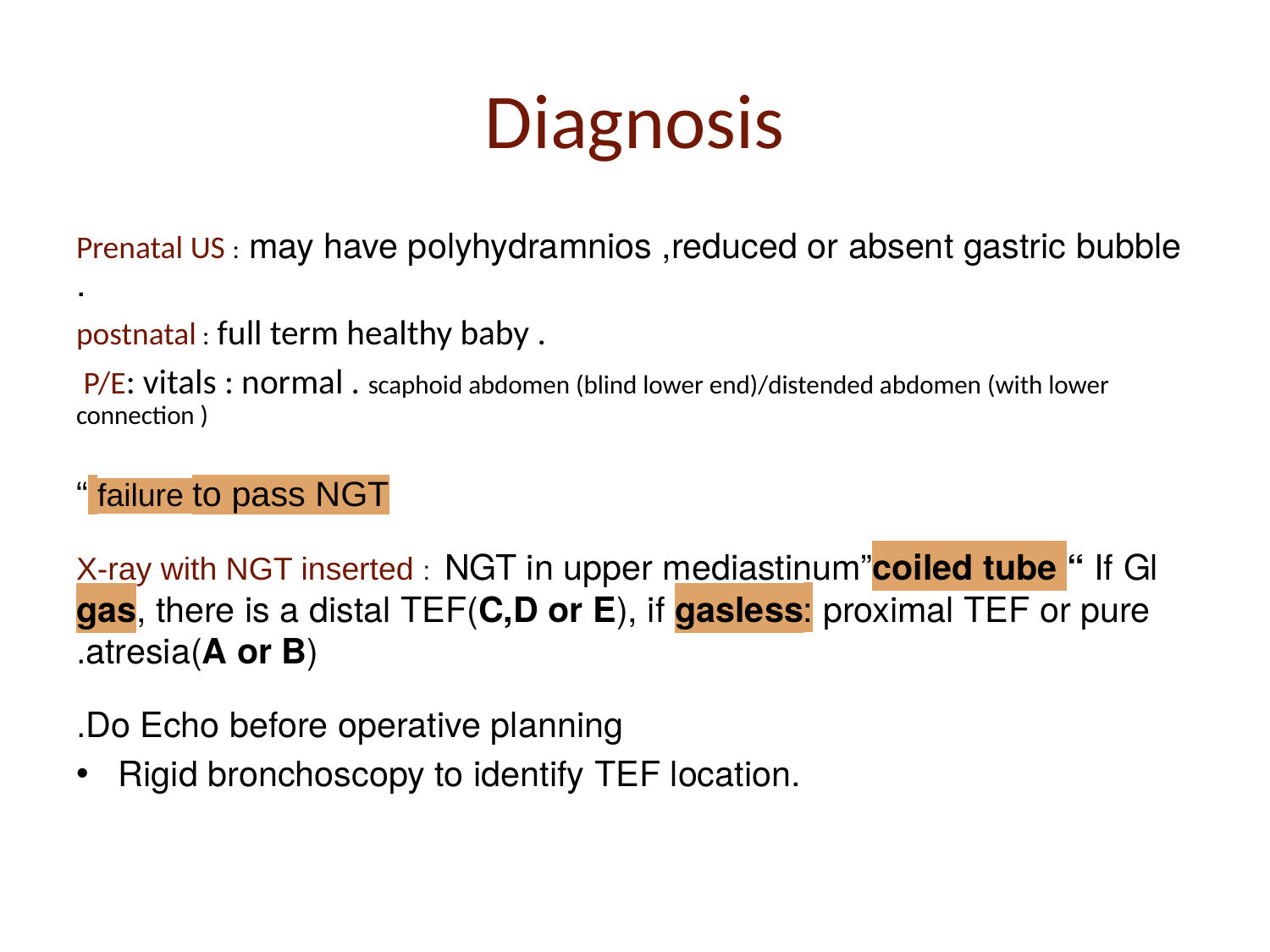

# Diagnosis
Prenatal US : may have polyhydramnios ,reduced or absent gastric bubble  .
postnatal : full term healthy baby .
 P/E: vitals : normal . scaphoid abdomen (blind lower end)/distended abdomen (with lower connection )

failure to pass NGT “

X-ray with NGT inserted :  NGT in upper mediastinum”coiled tube “ If Gl gas, there is a distal TEF(C,D or E), if gasless: proximal TEF or pure atresia(A or B).

Do Echo before operative planning.
Rigid bronchoscopy to identify TEF location.